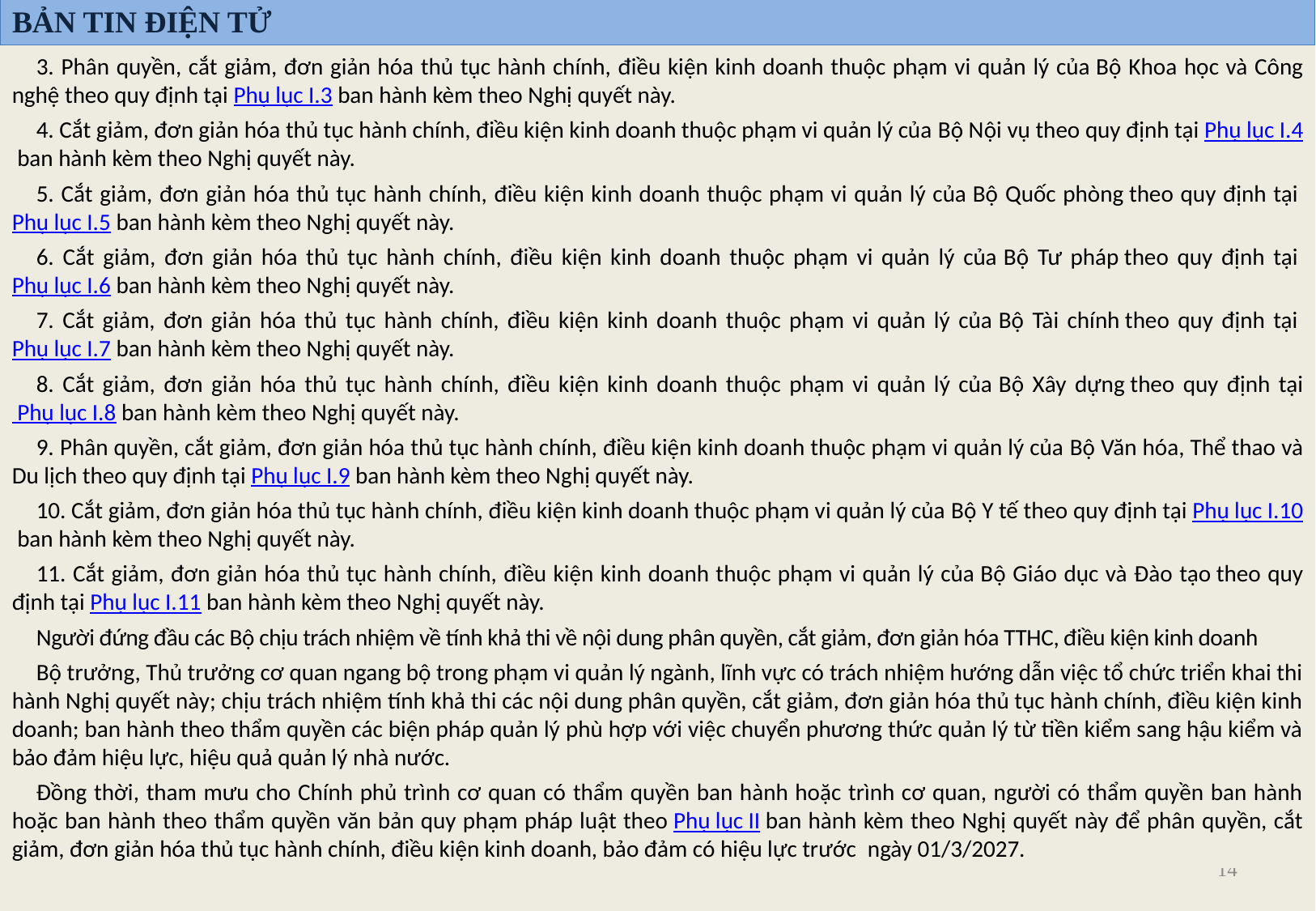

BẢN TIN ĐIỆN TỬ
3. Phân quyền, cắt giảm, đơn giản hóa thủ tục hành chính, điều kiện kinh doanh thuộc phạm vi quản lý của Bộ Khoa học và Công nghệ theo quy định tại Phụ lục I.3 ban hành kèm theo Nghị quyết này.
4. Cắt giảm, đơn giản hóa thủ tục hành chính, điều kiện kinh doanh thuộc phạm vi quản lý của Bộ Nội vụ theo quy định tại Phụ lục I.4 ban hành kèm theo Nghị quyết này.
5. Cắt giảm, đơn giản hóa thủ tục hành chính, điều kiện kinh doanh thuộc phạm vi quản lý của Bộ Quốc phòng theo quy định tại Phụ lục I.5 ban hành kèm theo Nghị quyết này.
6. Cắt giảm, đơn giản hóa thủ tục hành chính, điều kiện kinh doanh thuộc phạm vi quản lý của Bộ Tư pháp theo quy định tại Phụ lục I.6 ban hành kèm theo Nghị quyết này.
7. Cắt giảm, đơn giản hóa thủ tục hành chính, điều kiện kinh doanh thuộc phạm vi quản lý của Bộ Tài chính theo quy định tại Phụ lục I.7 ban hành kèm theo Nghị quyết này.
8. Cắt giảm, đơn giản hóa thủ tục hành chính, điều kiện kinh doanh thuộc phạm vi quản lý của Bộ Xây dựng theo quy định tại Phụ lục I.8 ban hành kèm theo Nghị quyết này.
9. Phân quyền, cắt giảm, đơn giản hóa thủ tục hành chính, điều kiện kinh doanh thuộc phạm vi quản lý của Bộ Văn hóa, Thể thao và Du lịch theo quy định tại Phụ lục I.9 ban hành kèm theo Nghị quyết này.
10. Cắt giảm, đơn giản hóa thủ tục hành chính, điều kiện kinh doanh thuộc phạm vi quản lý của Bộ Y tế theo quy định tại Phụ lục I.10 ban hành kèm theo Nghị quyết này.
11. Cắt giảm, đơn giản hóa thủ tục hành chính, điều kiện kinh doanh thuộc phạm vi quản lý của Bộ Giáo dục và Đào tạo theo quy định tại Phụ lục I.11 ban hành kèm theo Nghị quyết này.
Người đứng đầu các Bộ chịu trách nhiệm về tính khả thi về nội dung phân quyền, cắt giảm, đơn giản hóa TTHC, điều kiện kinh doanh
Bộ trưởng, Thủ trưởng cơ quan ngang bộ trong phạm vi quản lý ngành, lĩnh vực có trách nhiệm hướng dẫn việc tổ chức triển khai thi hành Nghị quyết này; chịu trách nhiệm tính khả thi các nội dung phân quyền, cắt giảm, đơn giản hóa thủ tục hành chính, điều kiện kinh doanh; ban hành theo thẩm quyền các biện pháp quản lý phù hợp với việc chuyển phương thức quản lý từ tiền kiểm sang hậu kiểm và bảo đảm hiệu lực, hiệu quả quản lý nhà nước.
Đồng thời, tham mưu cho Chính phủ trình cơ quan có thẩm quyền ban hành hoặc trình cơ quan, người có thẩm quyền ban hành hoặc ban hành theo thẩm quyền văn bản quy phạm pháp luật theo Phụ lục II ban hành kèm theo Nghị quyết này để phân quyền, cắt giảm, đơn giản hóa thủ tục hành chính, điều kiện kinh doanh, bảo đảm có hiệu lực trước  ngày 01/3/2027.
14